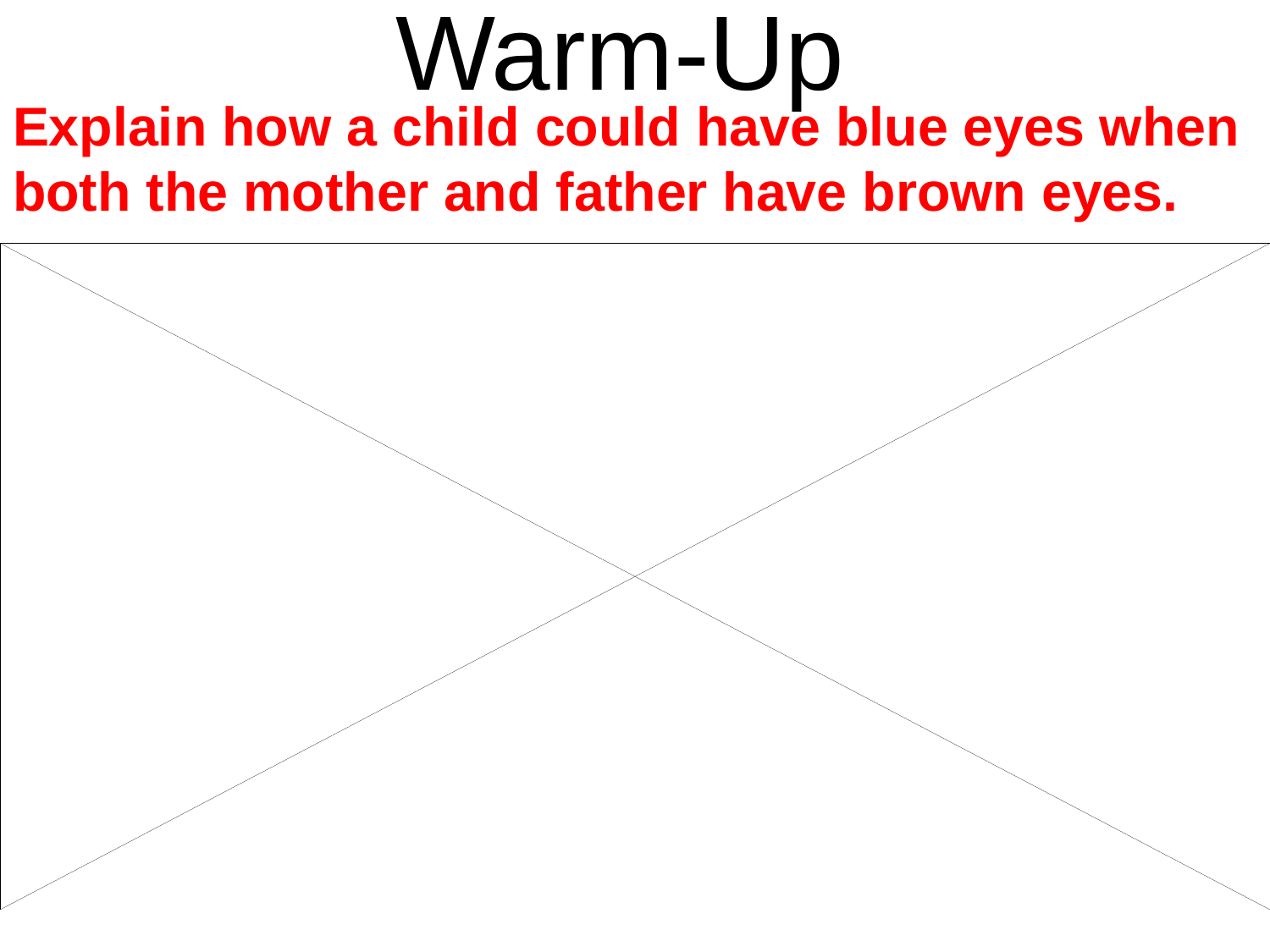

# Warm-Up
Explain how a child could have blue eyes when both the mother and father have brown eyes.